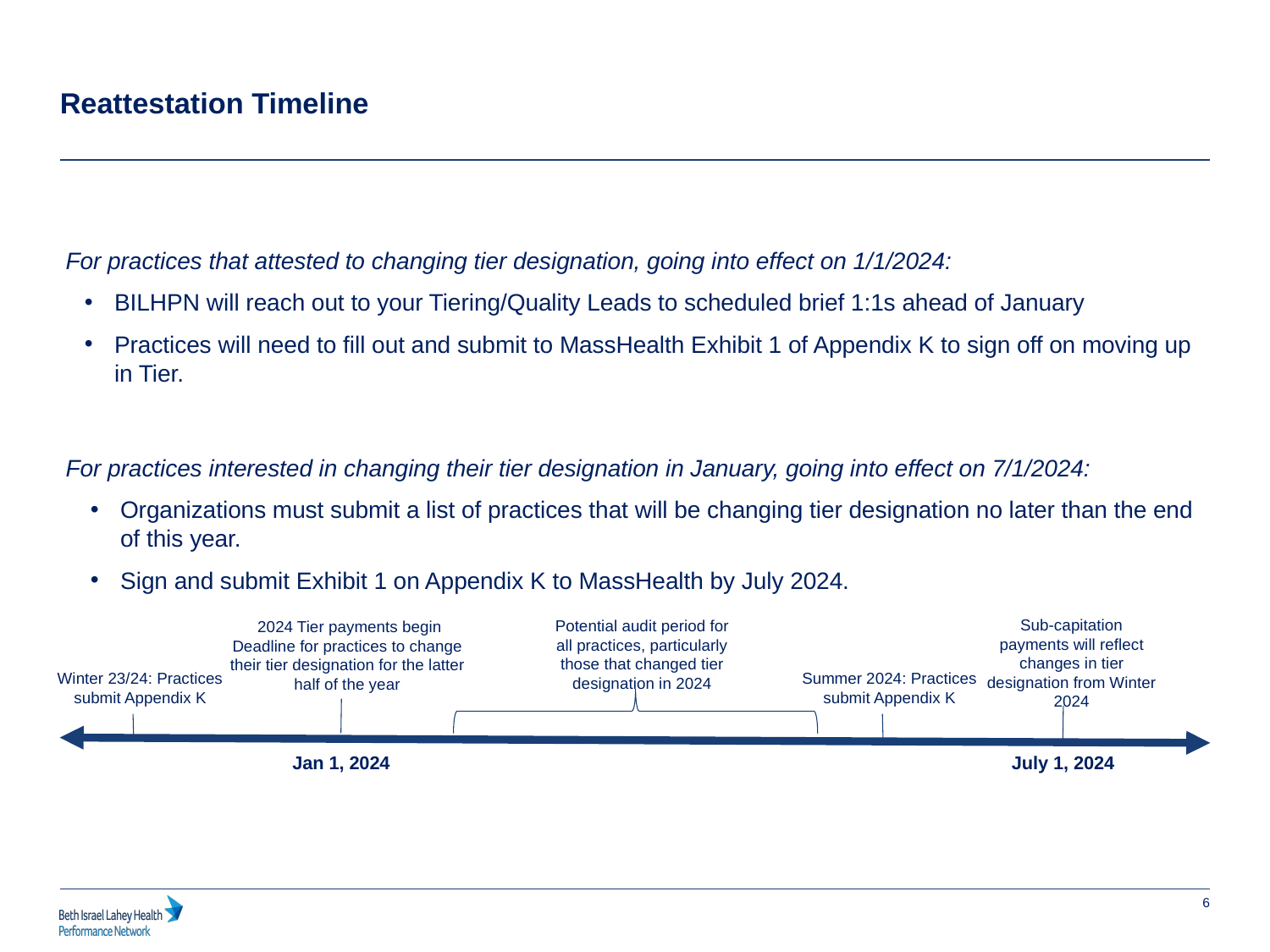

Reattestation Timeline
For practices that attested to changing tier designation, going into effect on 1/1/2024:
BILHPN will reach out to your Tiering/Quality Leads to scheduled brief 1:1s ahead of January
Practices will need to fill out and submit to MassHealth Exhibit 1 of Appendix K to sign off on moving up in Tier.

For practices interested in changing their tier designation in January, going into effect on 7/1/2024:
Organizations must submit a list of practices that will be changing tier designation no later than the end of this year.
Sign and submit Exhibit 1 on Appendix K to MassHealth by July 2024.

Sub-capitation payments will reflect changes in tier designation from Winter 2024
July 1, 2024

Potential audit period for all practices, particularly those that changed tier designation in 2024
 2024 Tier payments begin
Deadline for practices to change their tier designation for the latter half of the year
Jan 1, 2024
Summer 2024: Practices submit Appendix K
Winter 23/24: Practices submit Appendix K
6